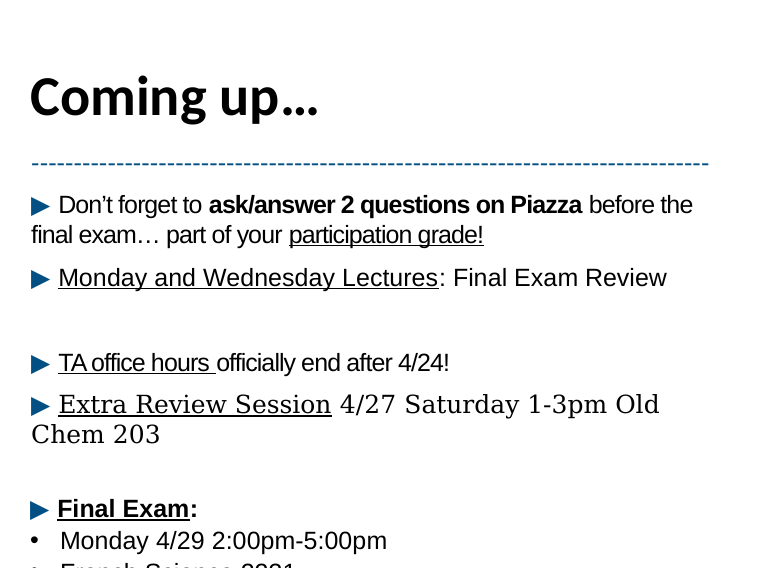

Coming up…
--------------------------------------------------------------------------------
▶ Don’t forget to ask/answer 2 questions on Piazza before the final exam… part of your participation grade!
▶ Monday and Wednesday Lectures: Final Exam Review

▶ TA office hours officially end after 4/24!
▶ Extra Review Session 4/27 Saturday 1-3pm Old Chem 203

▶ Final Exam:
Monday 4/29 2:00pm-5:00pm
French Science 2231

Announcements